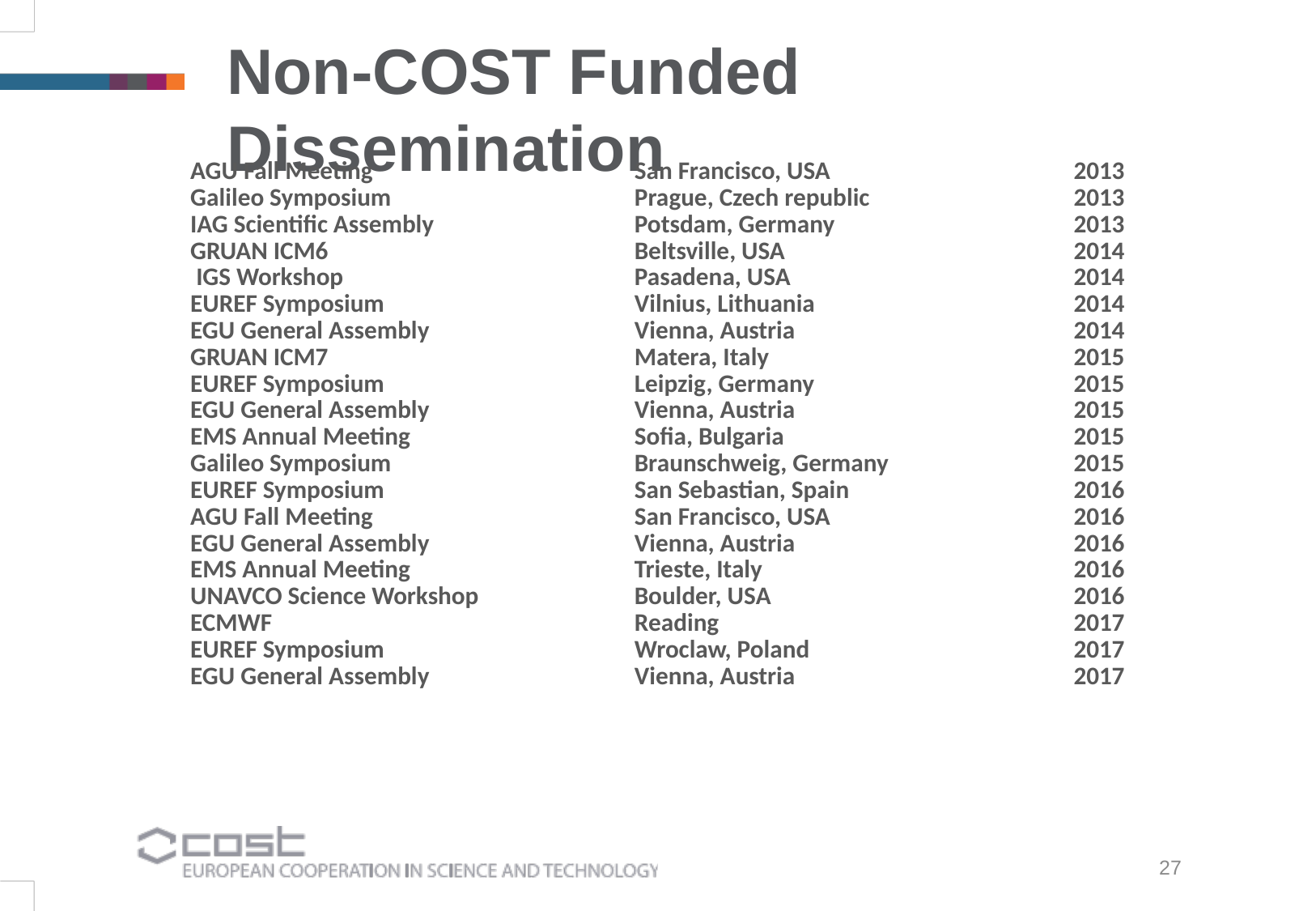

Non-COST Funded Dissemination
| AGU Fall Meeting | San Francisco, USA | 2013 |
| --- | --- | --- |
| Galileo Symposium | Prague, Czech republic | 2013 |
| IAG Scientific Assembly | Potsdam, Germany | 2013 |
| GRUAN ICM6 | Beltsville, USA | 2014 |
| IGS Workshop | Pasadena, USA | 2014 |
| EUREF Symposium | Vilnius, Lithuania | 2014 |
| EGU General Assembly | Vienna, Austria | 2014 |
| GRUAN ICM7 | Matera, Italy | 2015 |
| EUREF Symposium | Leipzig, Germany | 2015 |
| EGU General Assembly | Vienna, Austria | 2015 |
| EMS Annual Meeting | Sofia, Bulgaria | 2015 |
| Galileo Symposium | Braunschweig, Germany | 2015 |
| EUREF Symposium | San Sebastian, Spain | 2016 |
| AGU Fall Meeting | San Francisco, USA | 2016 |
| EGU General Assembly | Vienna, Austria | 2016 |
| EMS Annual Meeting | Trieste, Italy | 2016 |
| UNAVCO Science Workshop | Boulder, USA | 2016 |
| ECMWF | Reading | 2017 |
| EUREF Symposium | Wroclaw, Poland | 2017 |
| EGU General Assembly | Vienna, Austria | 2017 |
27